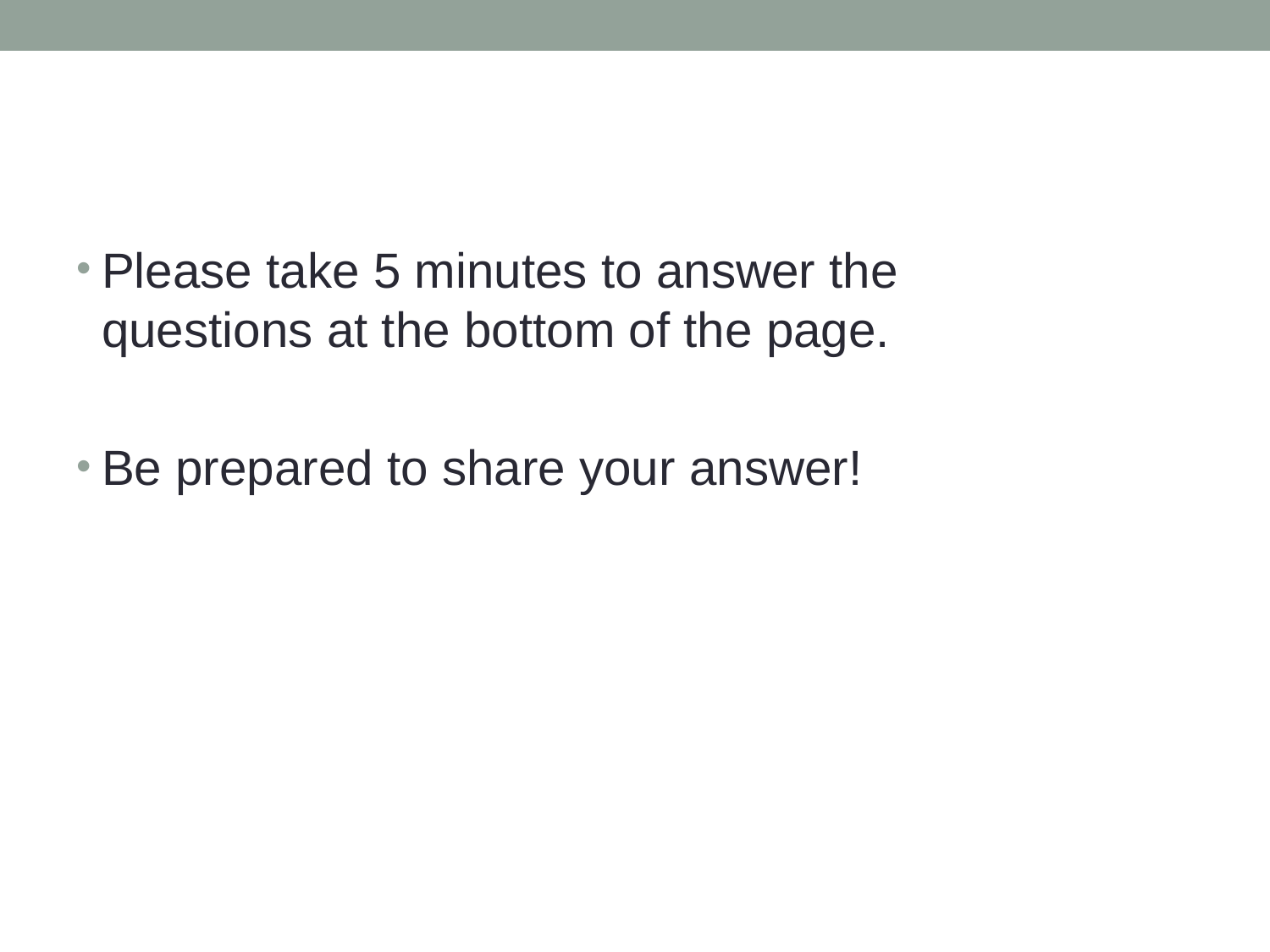

#
Please take 5 minutes to answer the questions at the bottom of the page.

Be prepared to share your answer!